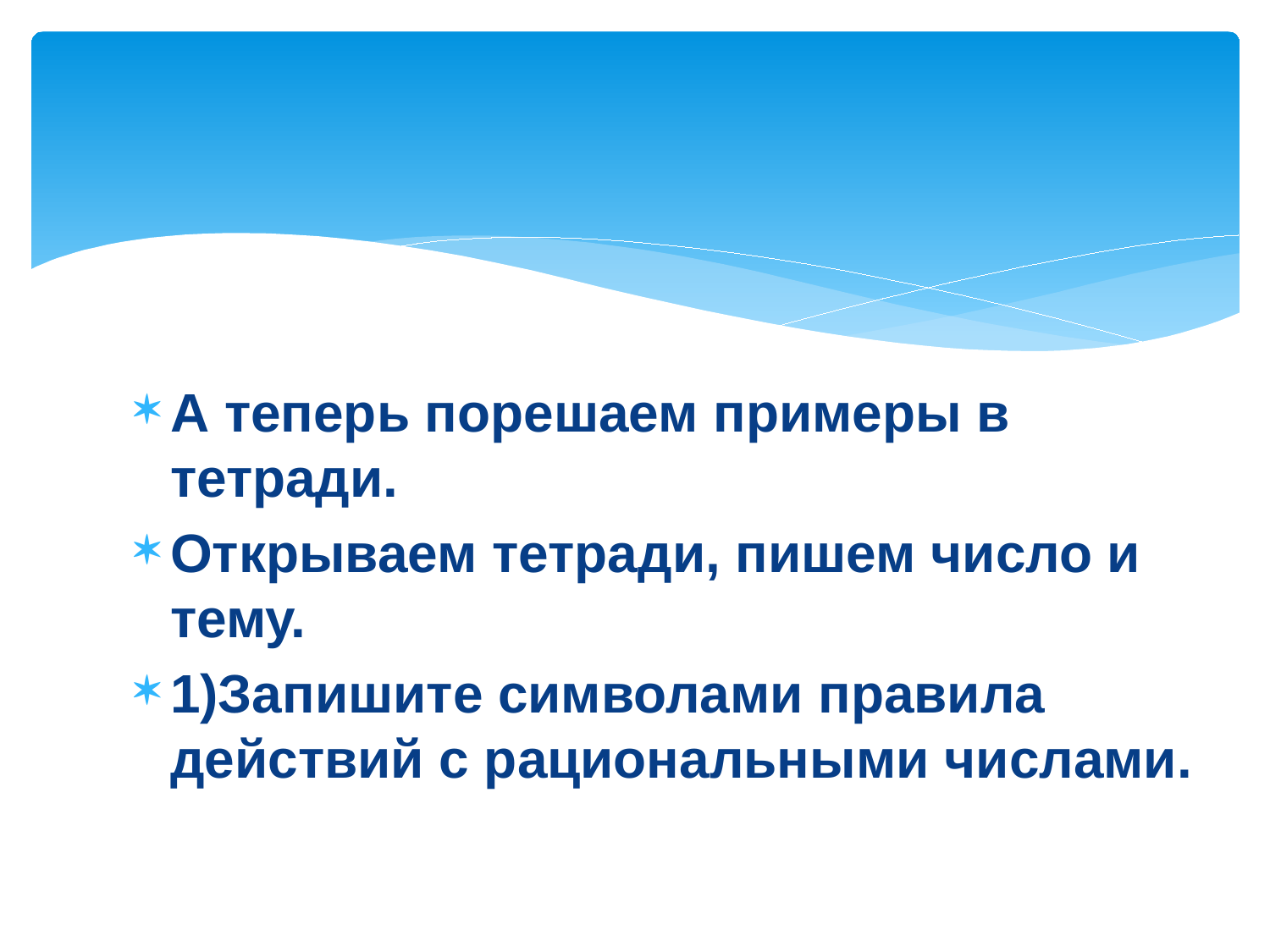

А теперь порешаем примеры в тетради.
Открываем тетради, пишем число и тему.
1)Запишите символами правила действий с рациональными числами.